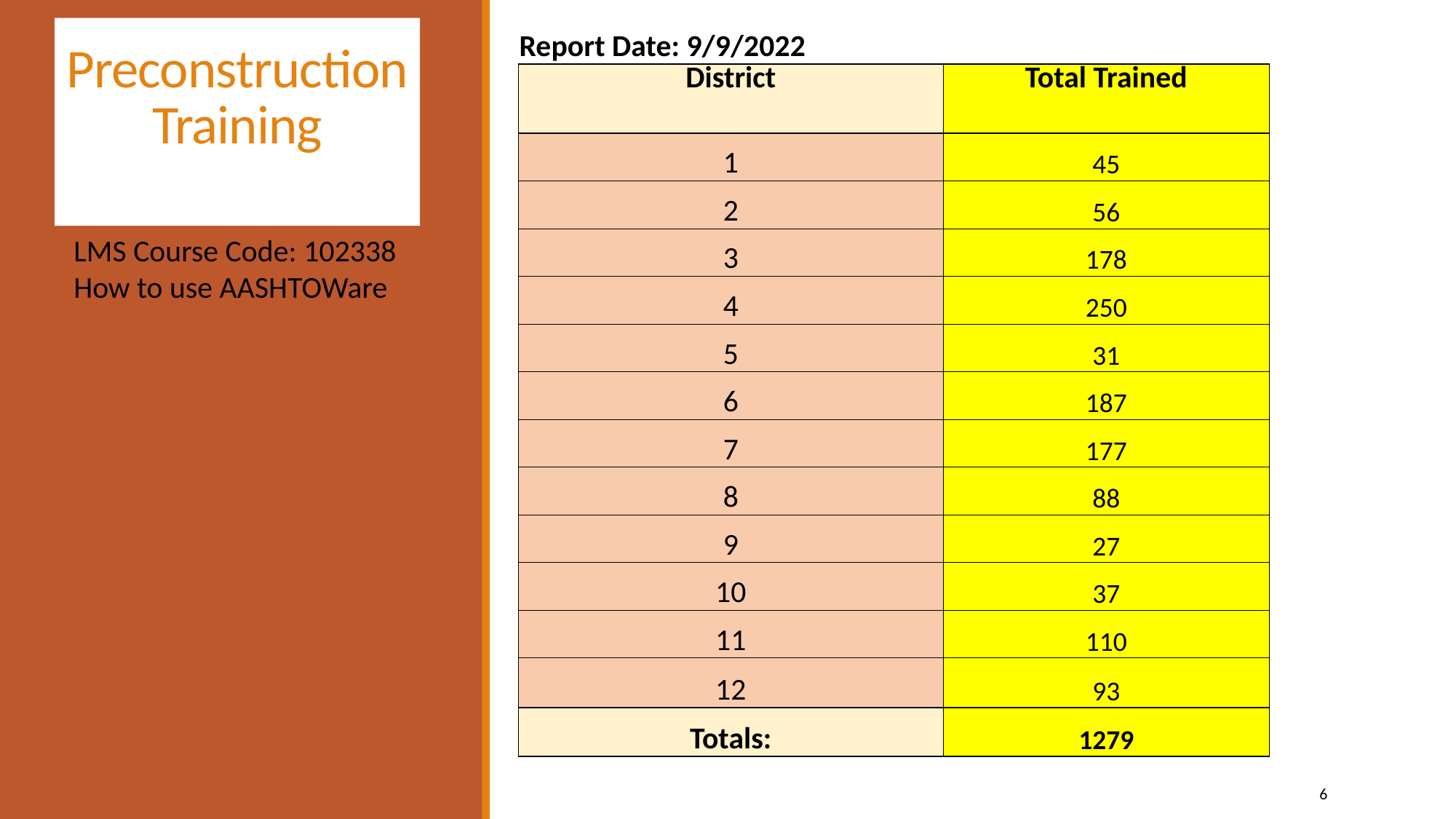

# Preconstruction Training
| Report Date: 9/9/2022 |  |
| --- | --- |
| District | Total Trained |
| 1 | 45 |
| 2 | 56 |
| 3 | 178 |
| 4 | 250 |
| 5 | 31 |
| 6 | 187 |
| 7 | 177 |
| 8 | 88 |
| 9 | 27 |
| 10 | 37 |
| 11 | 110 |
| 12 | 93 |
| Totals: | 1279 |
|  |  |

LMS Course Code: 102338
How to use AASHTOWare

6